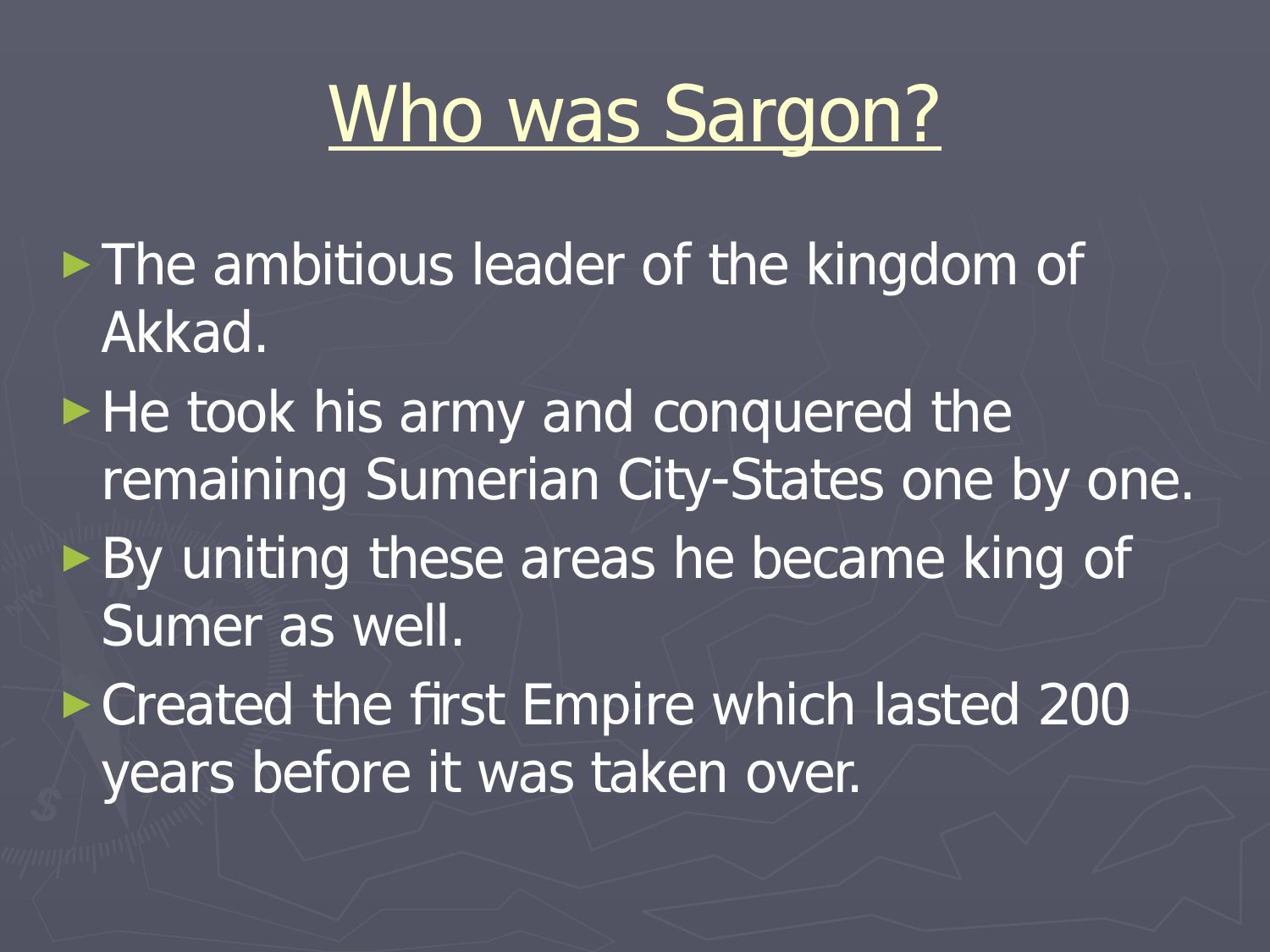

# Who was Sargon?
The ambitious leader of the kingdom of Akkad.
He took his army and conquered the remaining Sumerian City-States one by one.
By uniting these areas he became king of Sumer as well.
Created the first Empire which lasted 200 years before it was taken over.